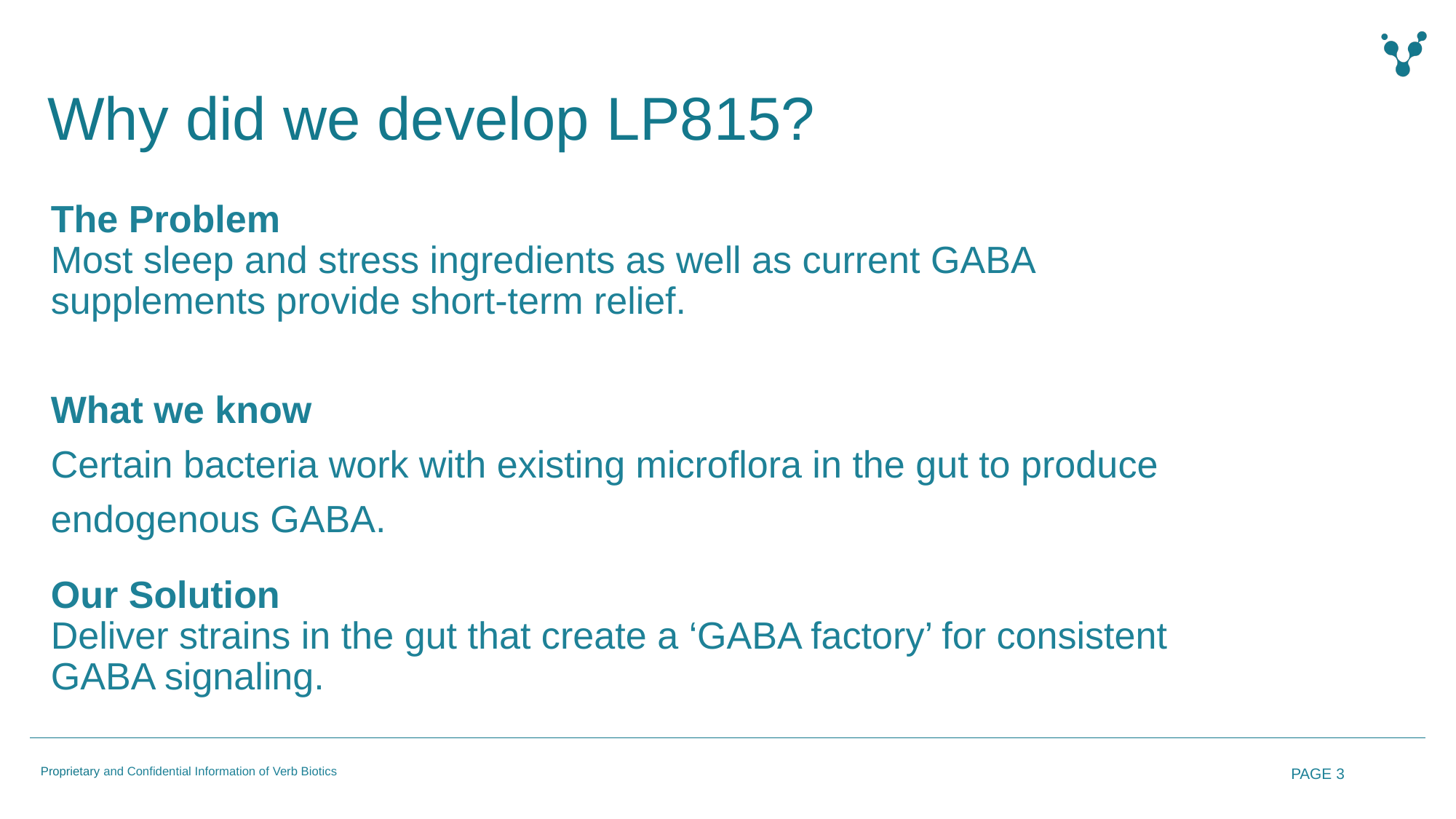

Why did we develop LP815?
# The Problem Most sleep and stress ingredients as well as current GABA supplements provide short-term relief.
What we know
Certain bacteria work with existing microflora in the gut to produce endogenous GABA.
Our Solution
Deliver strains in the gut that create a ‘GABA factory’ for consistent GABA signaling.
PAGE 3